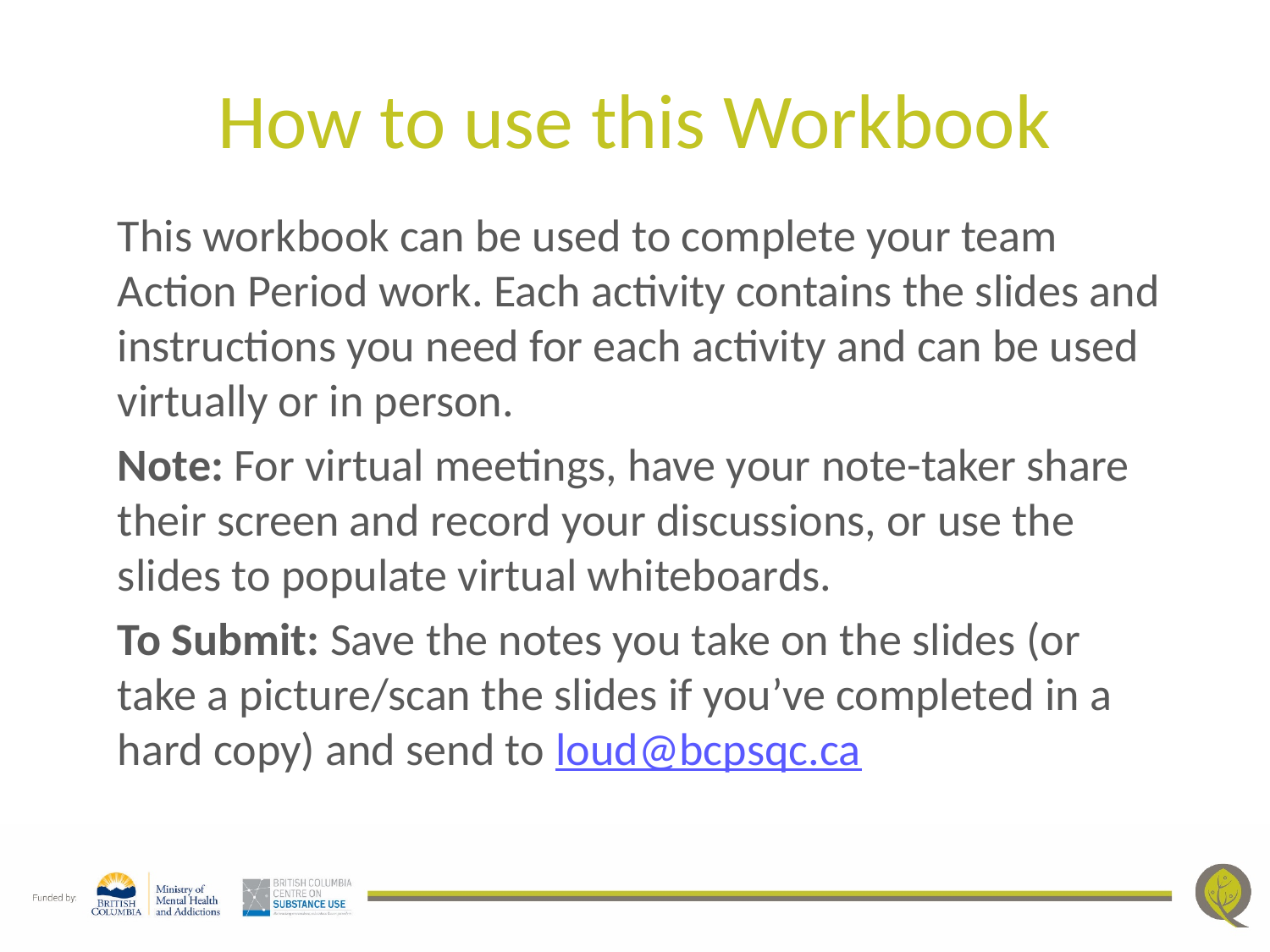

# How to use this Workbook
This workbook can be used to complete your team Action Period work. Each activity contains the slides and instructions you need for each activity and can be used virtually or in person.
Note: For virtual meetings, have your note-taker share their screen and record your discussions, or use the slides to populate virtual whiteboards.
To Submit: Save the notes you take on the slides (or take a picture/scan the slides if you’ve completed in a hard copy) and send to loud@bcpsqc.ca